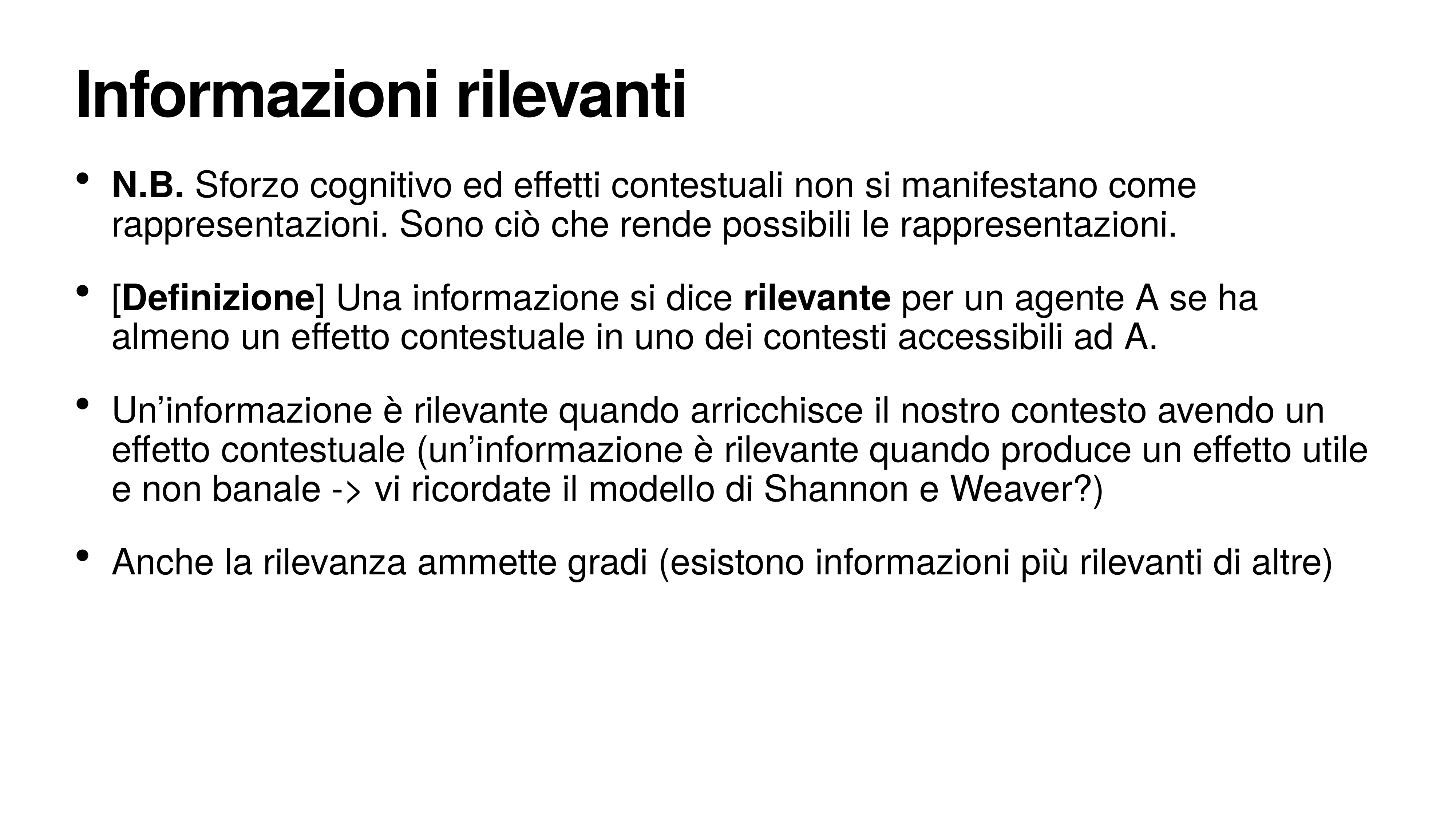

# Informazioni rilevanti
N.B. Sforzo cognitivo ed effetti contestuali non si manifestano come rappresentazioni. Sono ciò che rende possibili le rappresentazioni.
[Definizione] Una informazione si dice rilevante per un agente A se ha almeno un effetto contestuale in uno dei contesti accessibili ad A.
Un’informazione è rilevante quando arricchisce il nostro contesto avendo un effetto contestuale (un’informazione è rilevante quando produce un effetto utile e non banale -> vi ricordate il modello di Shannon e Weaver?)
Anche la rilevanza ammette gradi (esistono informazioni più rilevanti di altre)